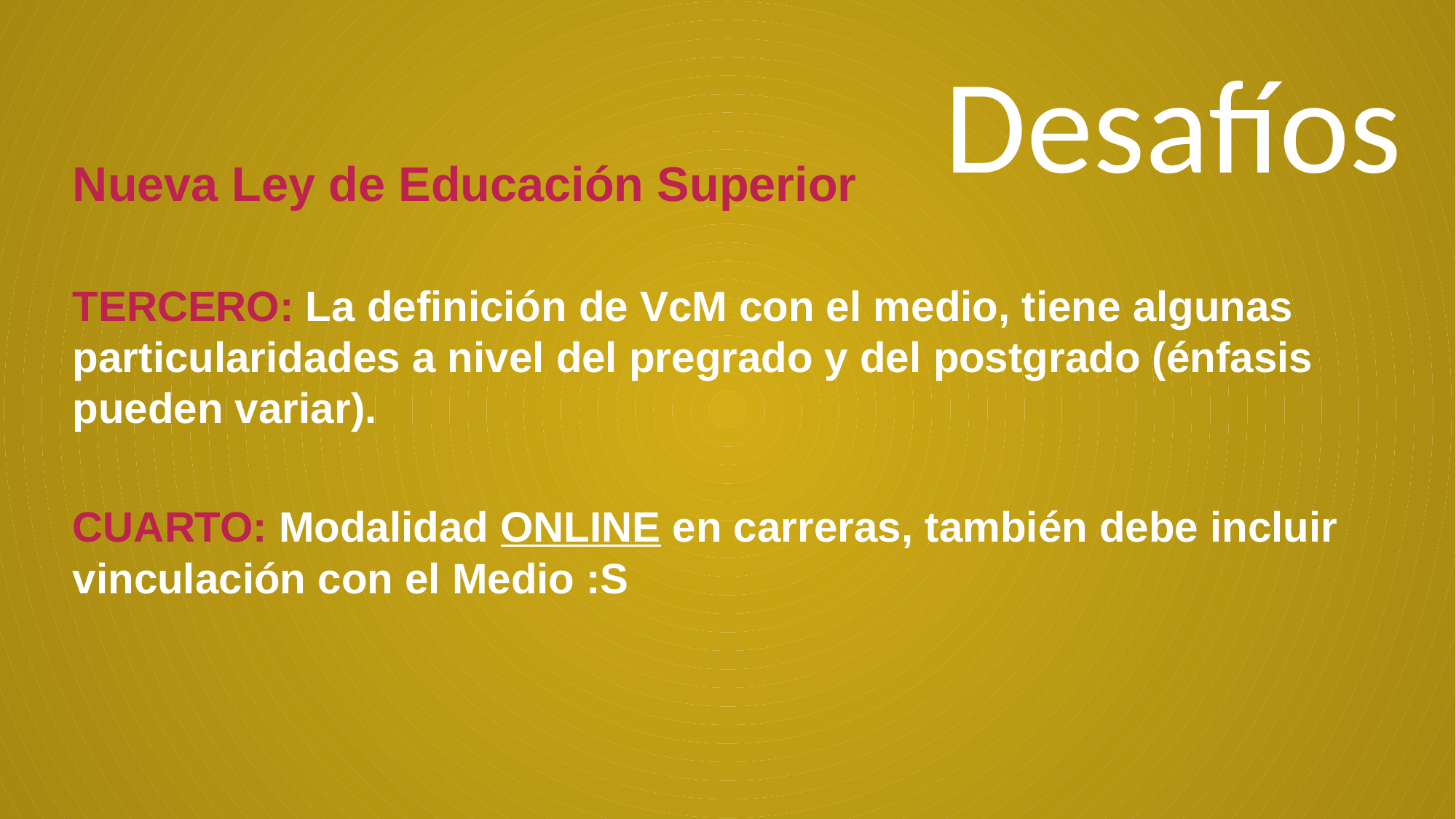

# Desafíos
Nueva Ley de Educación Superior

TERCERO: La definición de VcM con el medio, tiene algunas particularidades a nivel del pregrado y del postgrado (énfasis pueden variar).

CUARTO: Modalidad ONLINE en carreras, también debe incluir vinculación con el Medio :S